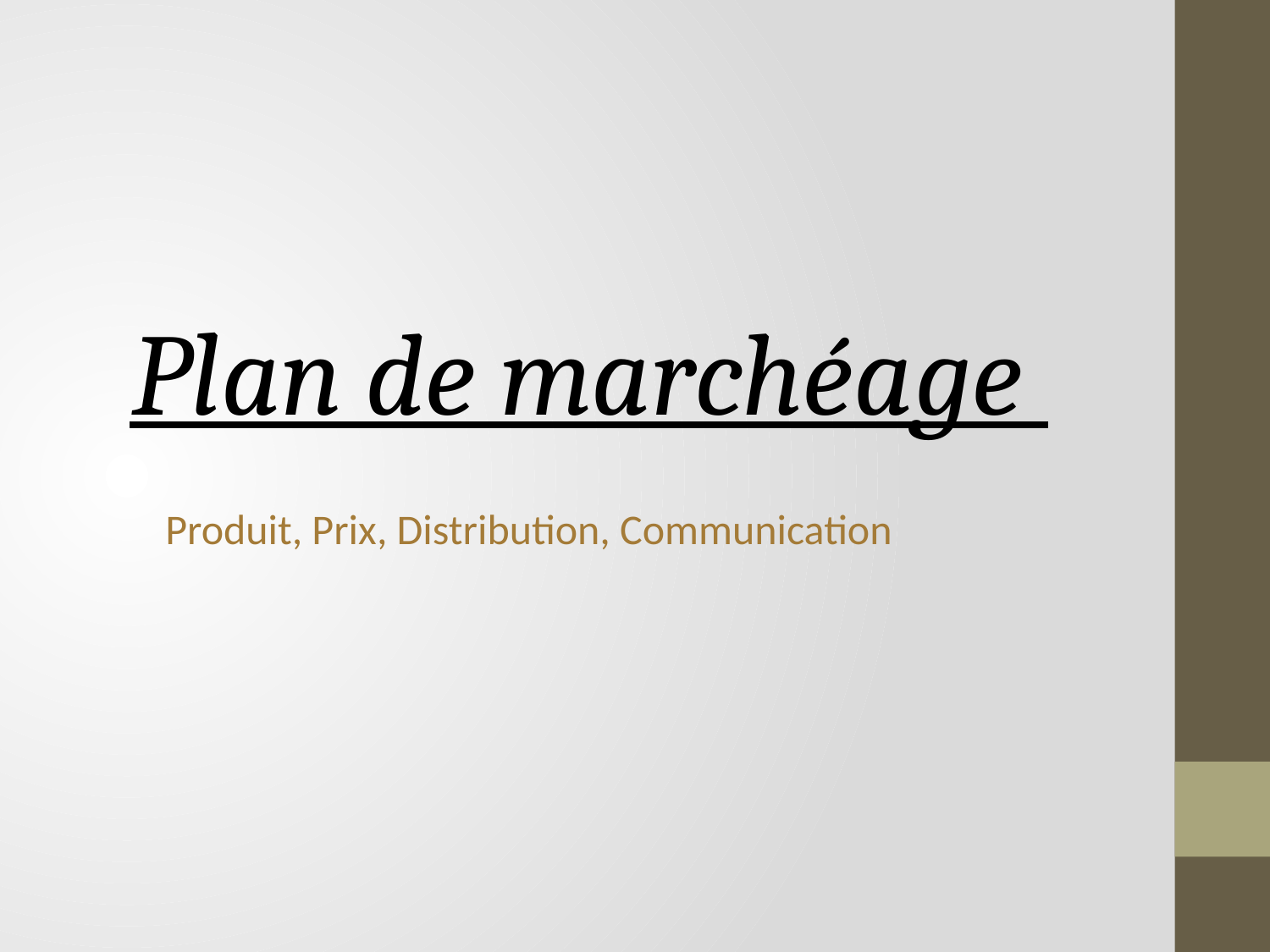

# Plan de marchéage
Produit, Prix, Distribution, Communication